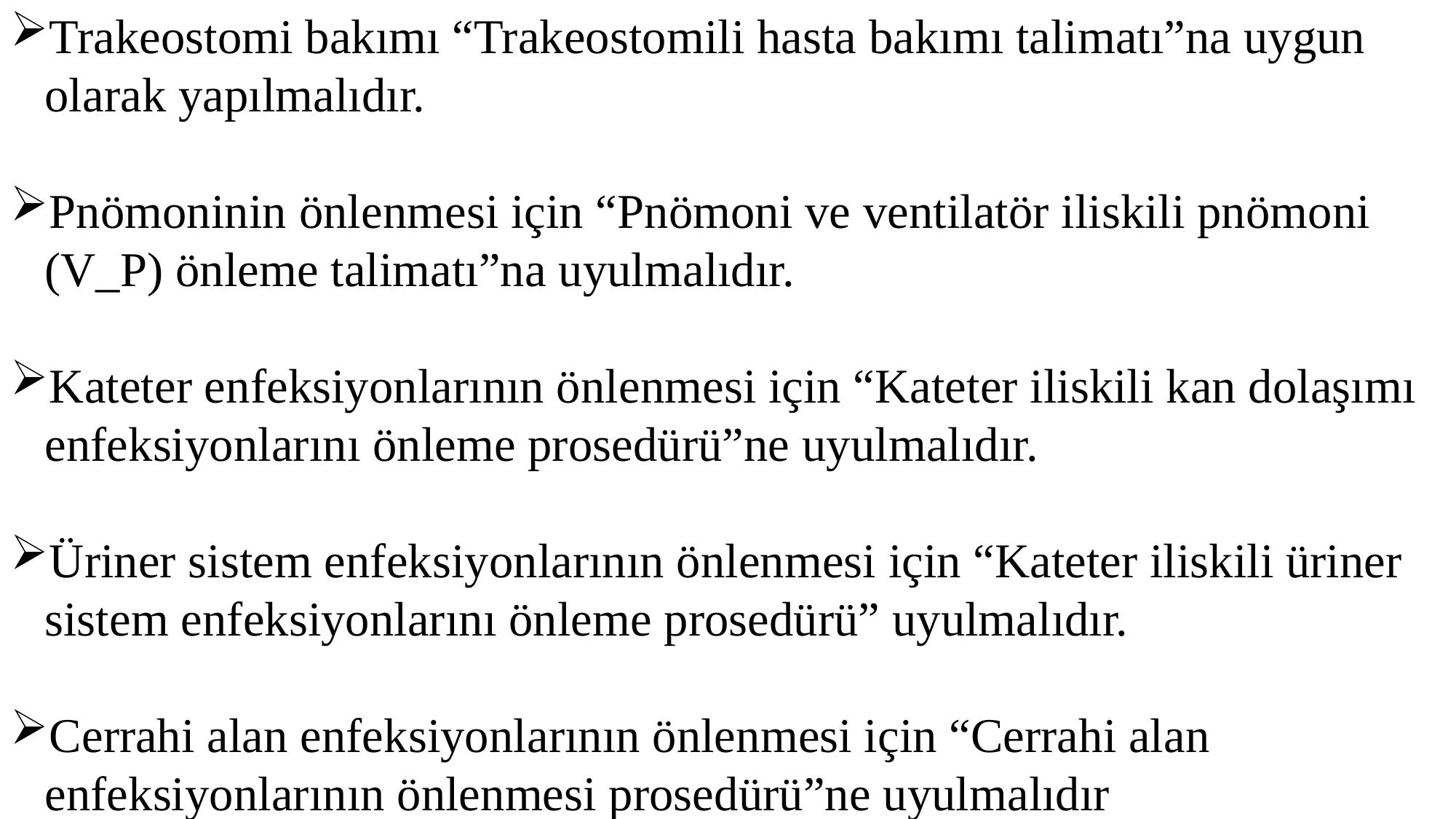

Trakeostomi bakımı “Trakeostomili hasta bakımı talimatı”na uygun olarak yapılmalıdır.

Pnömoninin önlenmesi için “Pnömoni ve ventilatör iliskili pnömoni (V_P) önleme talimatı”na uyulmalıdır.

Kateter enfeksiyonlarının önlenmesi için “Kateter iliskili kan dolaşımı enfeksiyonlarını önleme prosedürü”ne uyulmalıdır.

Üriner sistem enfeksiyonlarının önlenmesi için “Kateter iliskili üriner sistem enfeksiyonlarını önleme prosedürü” uyulmalıdır.

Cerrahi alan enfeksiyonlarının önlenmesi için “Cerrahi alan enfeksiyonlarının önlenmesi prosedürü”ne uyulmalıdır